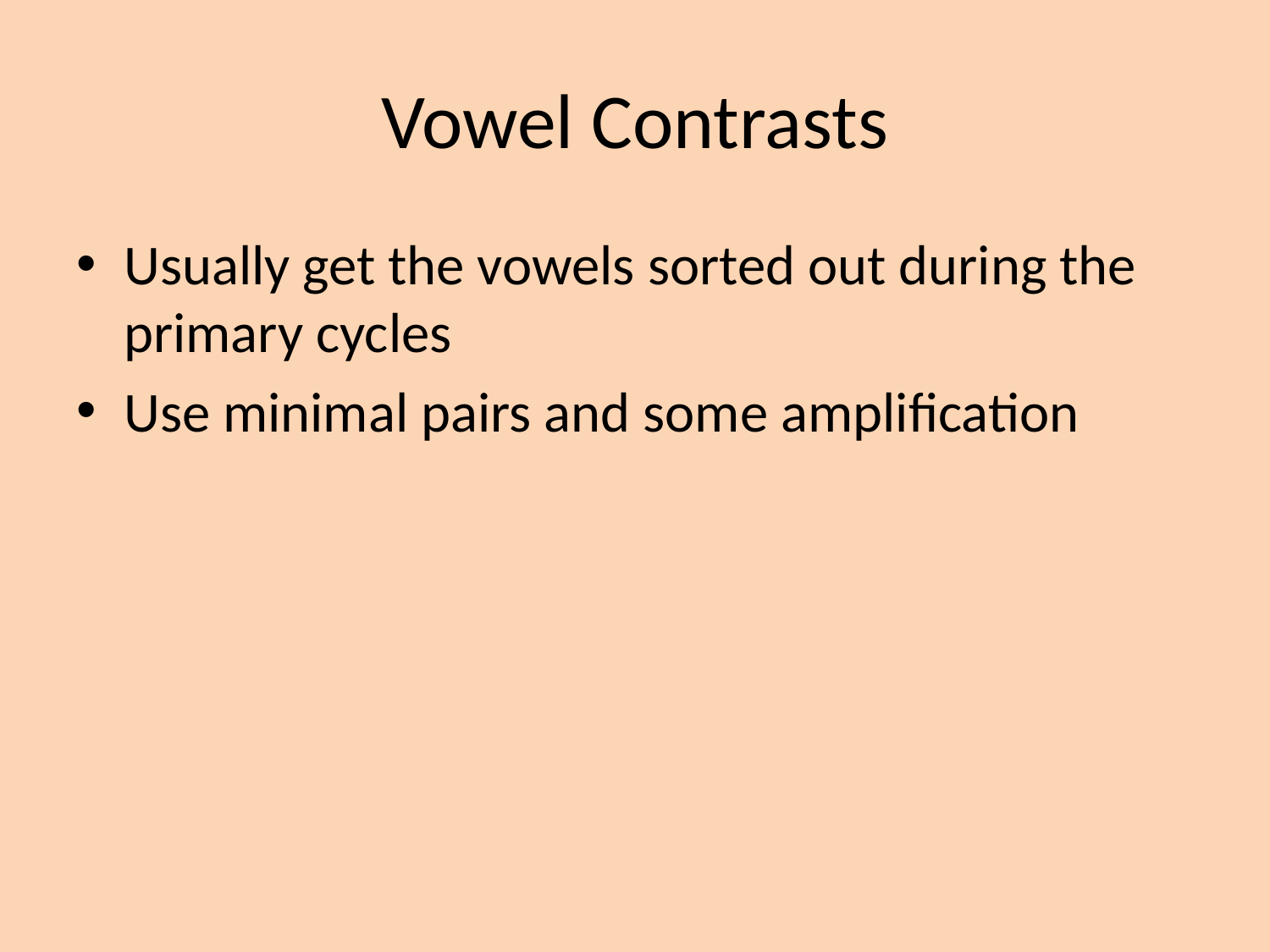

# Vowel Contrasts
Usually get the vowels sorted out during the primary cycles
Use minimal pairs and some amplification